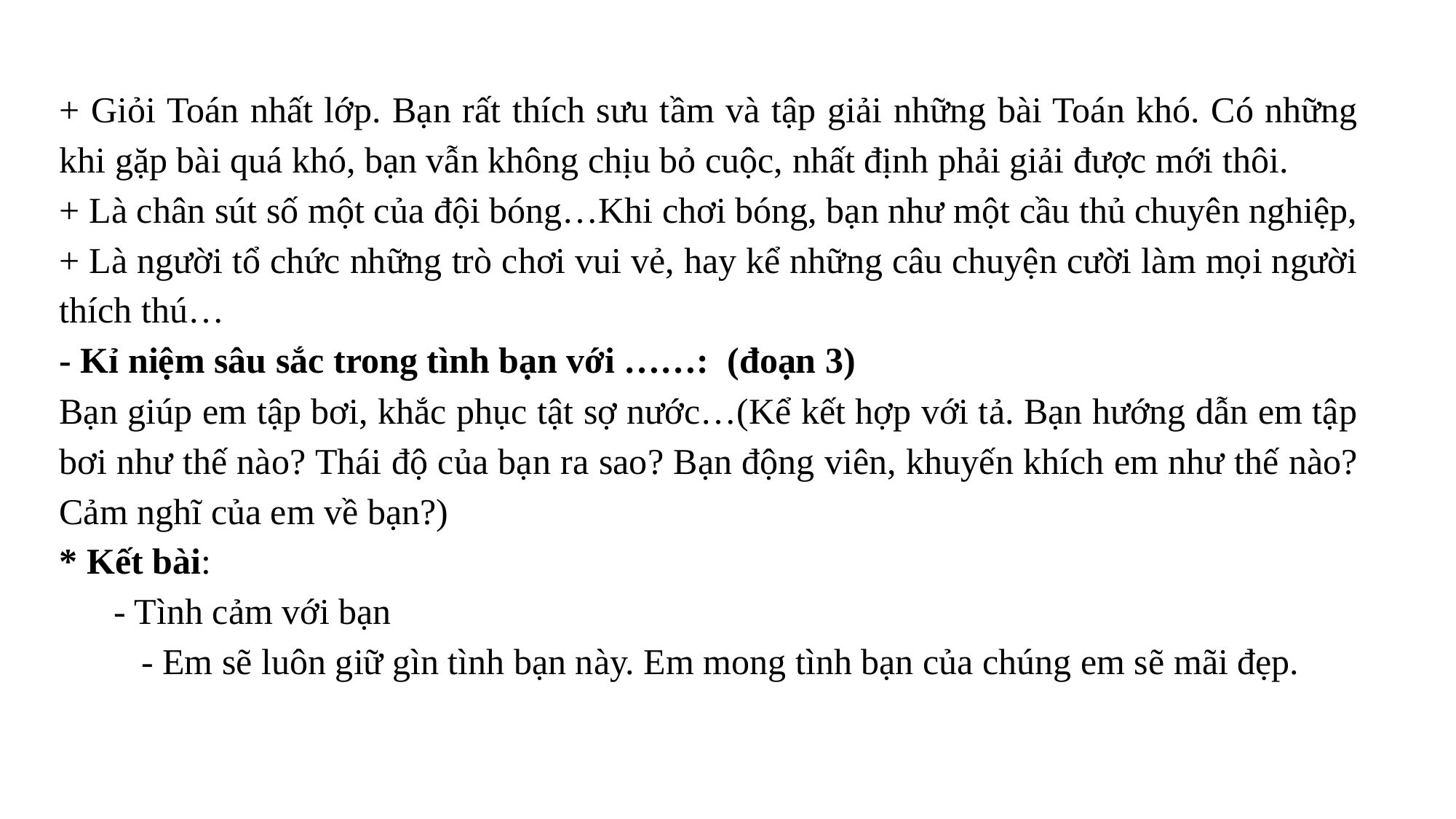

+ Giỏi Toán nhất lớp. Bạn rất thích sưu tầm và tập giải những bài Toán khó. Có những khi gặp bài quá khó, bạn vẫn không chịu bỏ cuộc, nhất định phải giải được mới thôi.
+ Là chân sút số một của đội bóng…Khi chơi bóng, bạn như một cầu thủ chuyên nghiệp,
+ Là người tổ chức những trò chơi vui vẻ, hay kể những câu chuyện cười làm mọi người thích thú…
- Kỉ niệm sâu sắc trong tình bạn với ……:  (đoạn 3)
Bạn giúp em tập bơi, khắc phục tật sợ nước…(Kể kết hợp với tả. Bạn hướng dẫn em tập bơi như thế nào? Thái độ của bạn ra sao? Bạn động viên, khuyến khích em như thế nào? Cảm nghĩ của em về bạn?)
* Kết bài:
- Tình cảm với bạn
         - Em sẽ luôn giữ gìn tình bạn này. Em mong tình bạn của chúng em sẽ mãi đẹp.